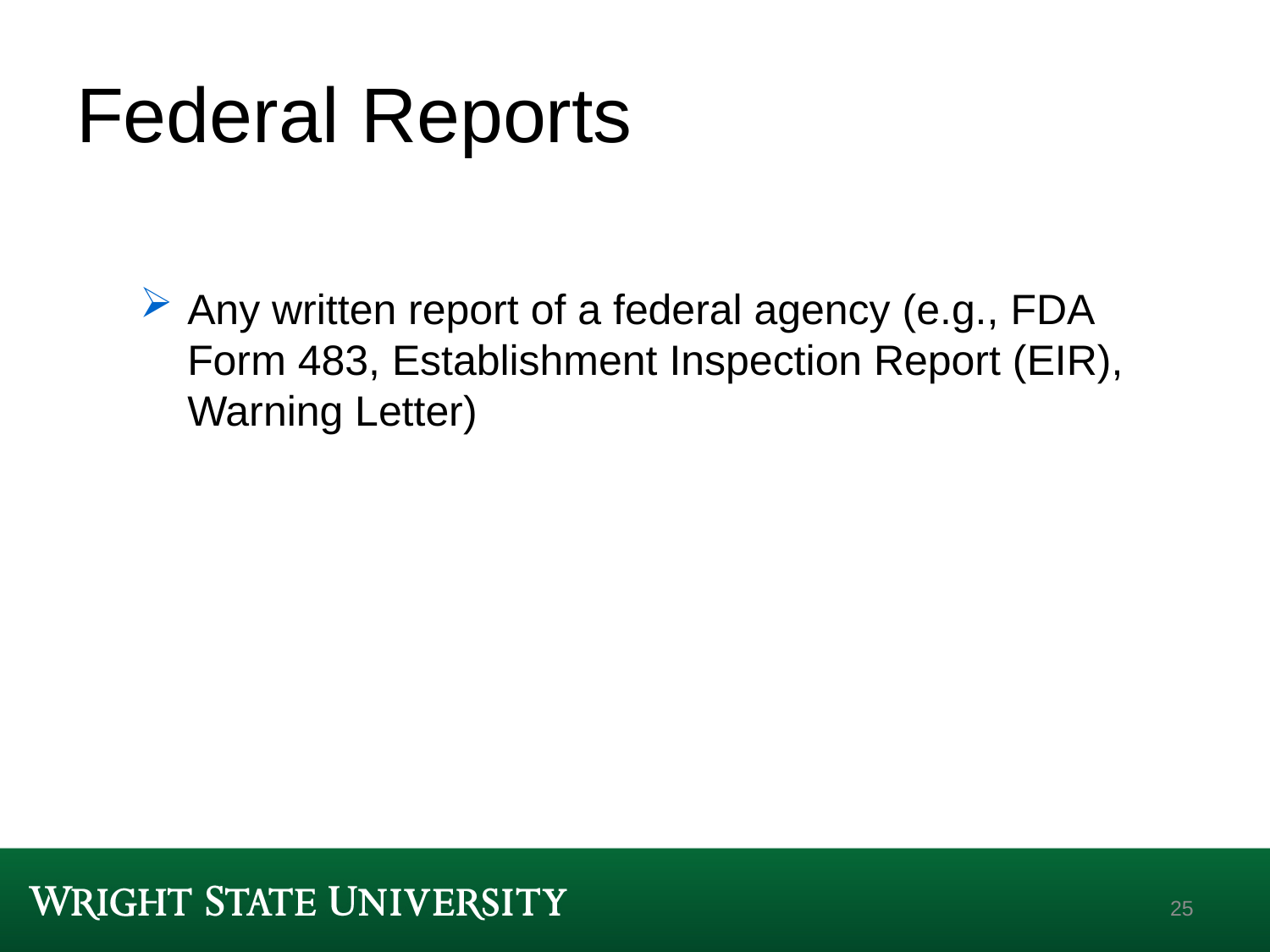

# Federal Reports

Any written report of a federal agency (e.g., FDA Form 483, Establishment Inspection Report (EIR), Warning Letter)

25